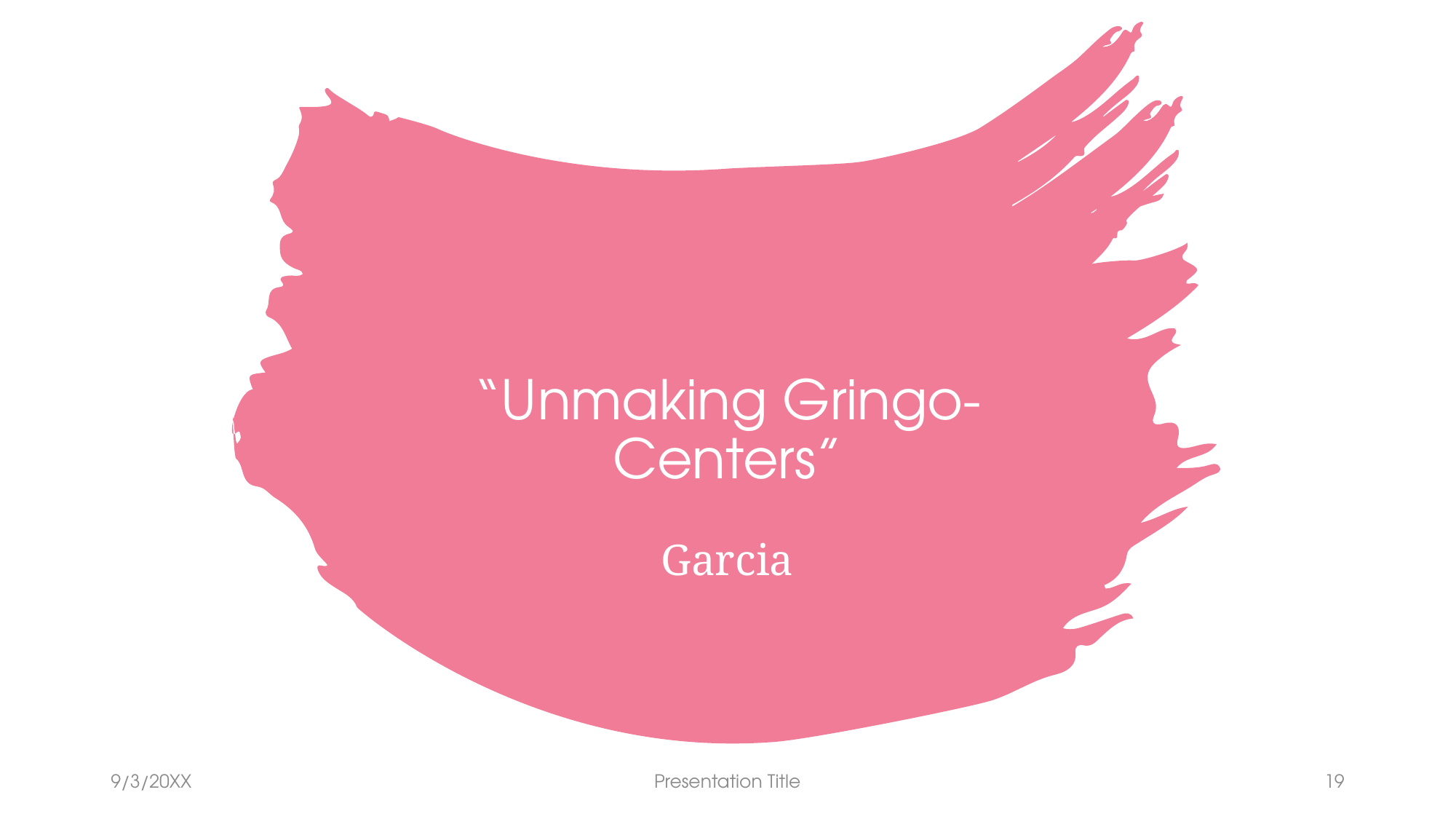

# “Unmaking Gringo-Centers”
Garcia
9/3/20XX
Presentation Title
19